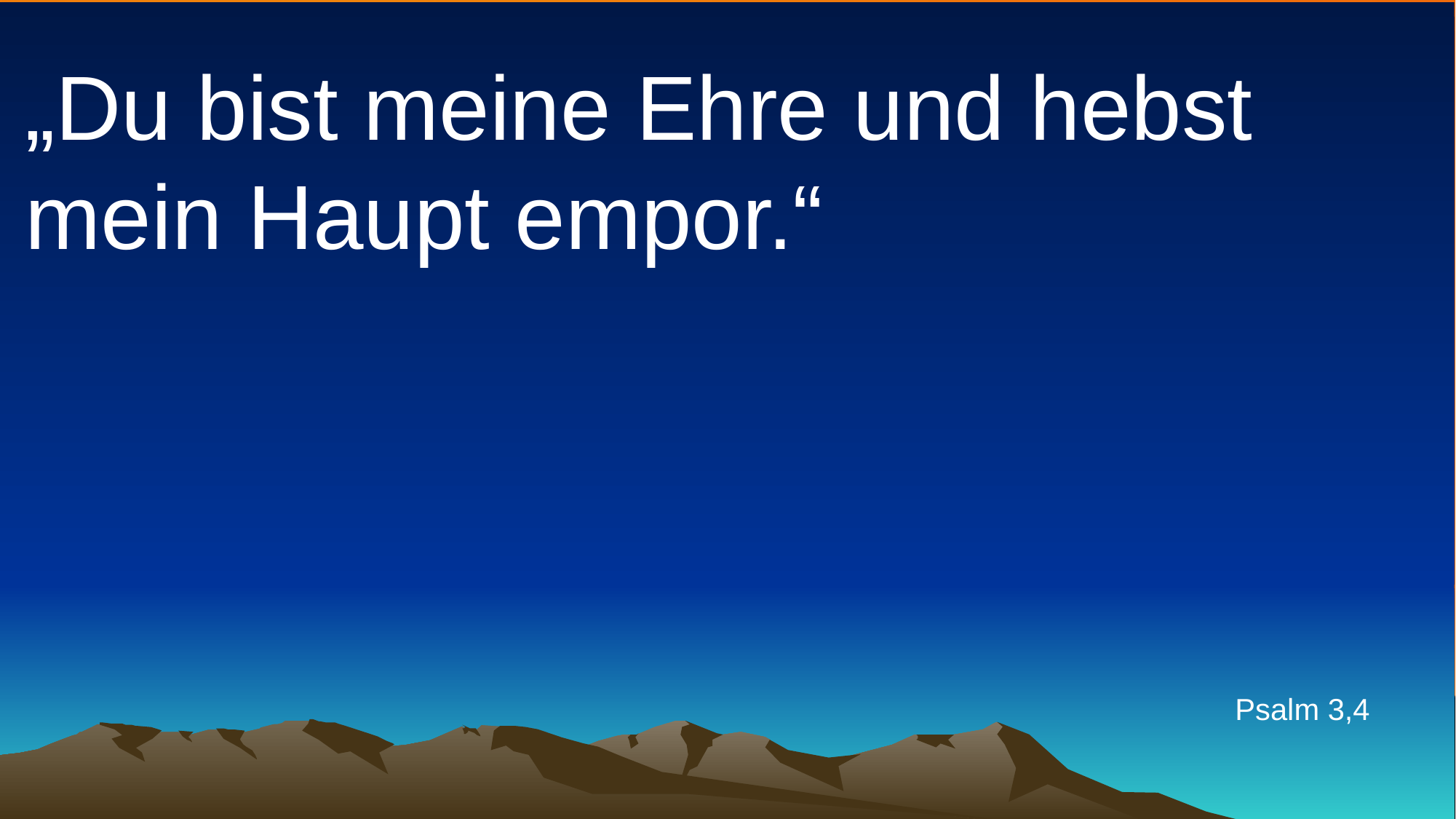

# „Du bist meine Ehre und hebst mein Haupt empor.“
Psalm 3,4